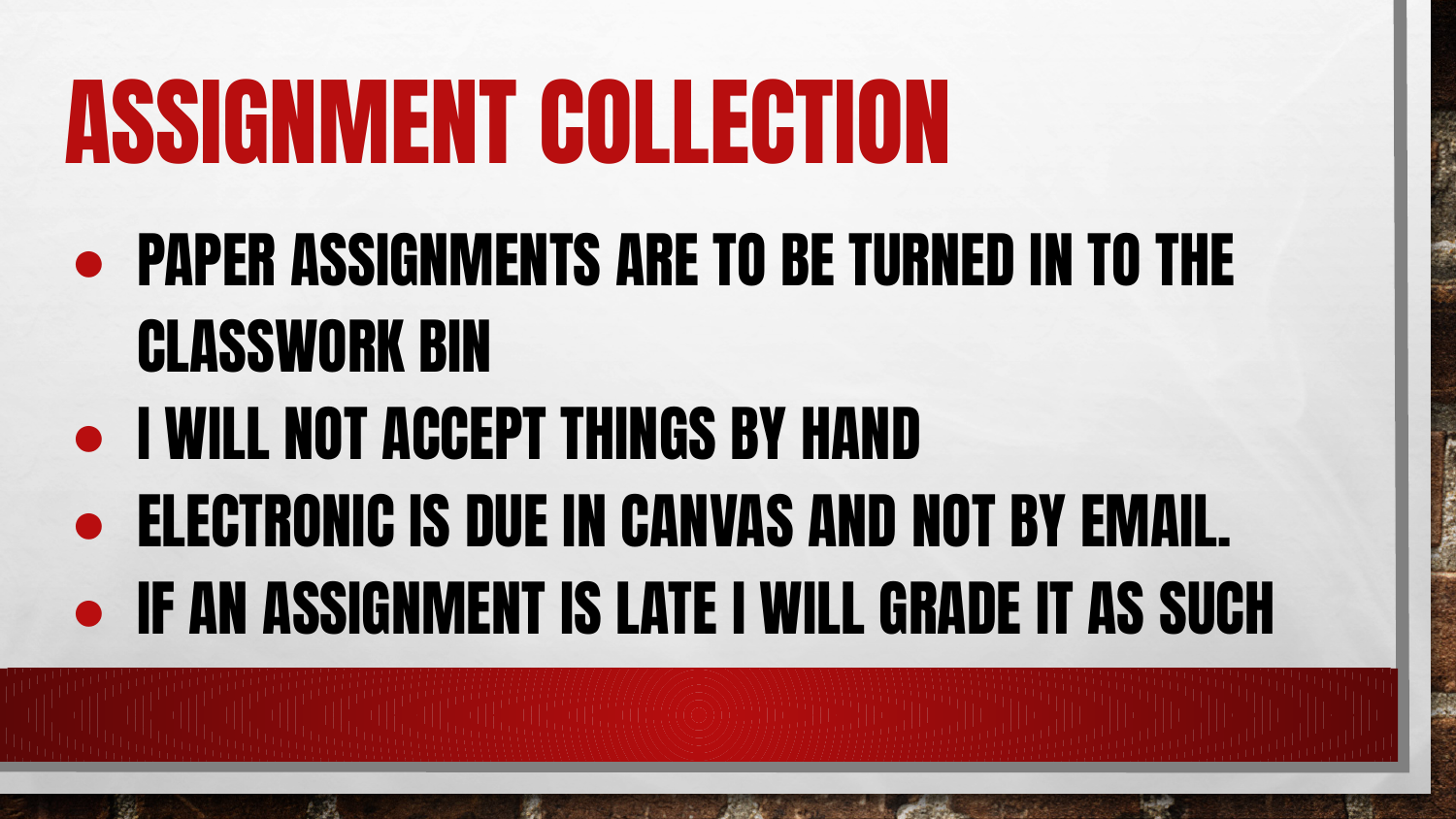

# Assignment Collection
Paper Assignments are to be turned in to the classwork bin
I will not accept things by hand
Electronic is due in canvas and not by email.
IF an assignment is late I will grade it as such